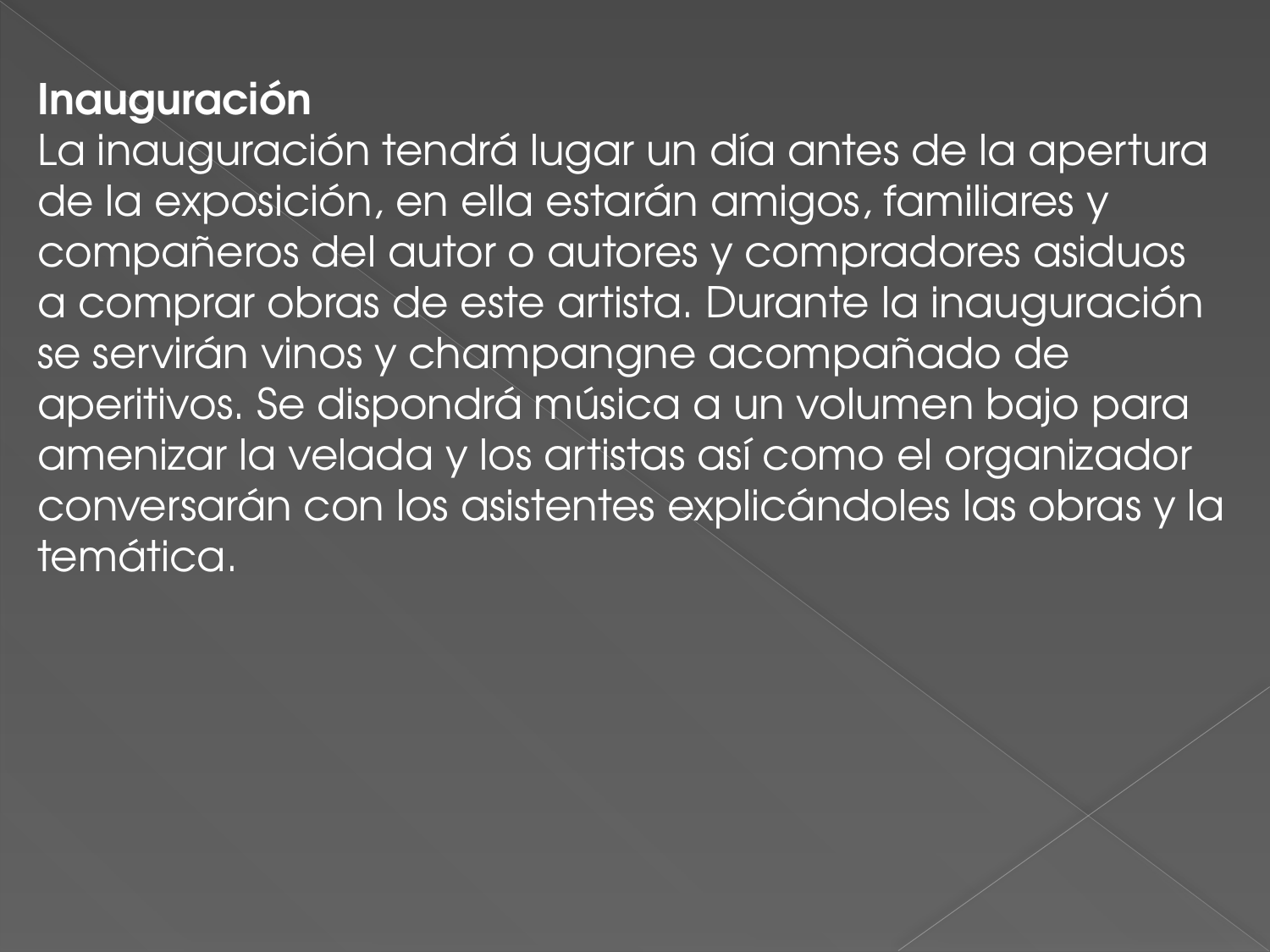

Inauguración
La inauguración tendrá lugar un día antes de la apertura de la exposición, en ella estarán amigos, familiares y compañeros del autor o autores y compradores asiduos a comprar obras de este artista. Durante la inauguración se servirán vinos y champangne acompañado de aperitivos. Se dispondrá música a un volumen bajo para amenizar la velada y los artistas así como el organizador conversarán con los asistentes explicándoles las obras y la temática.